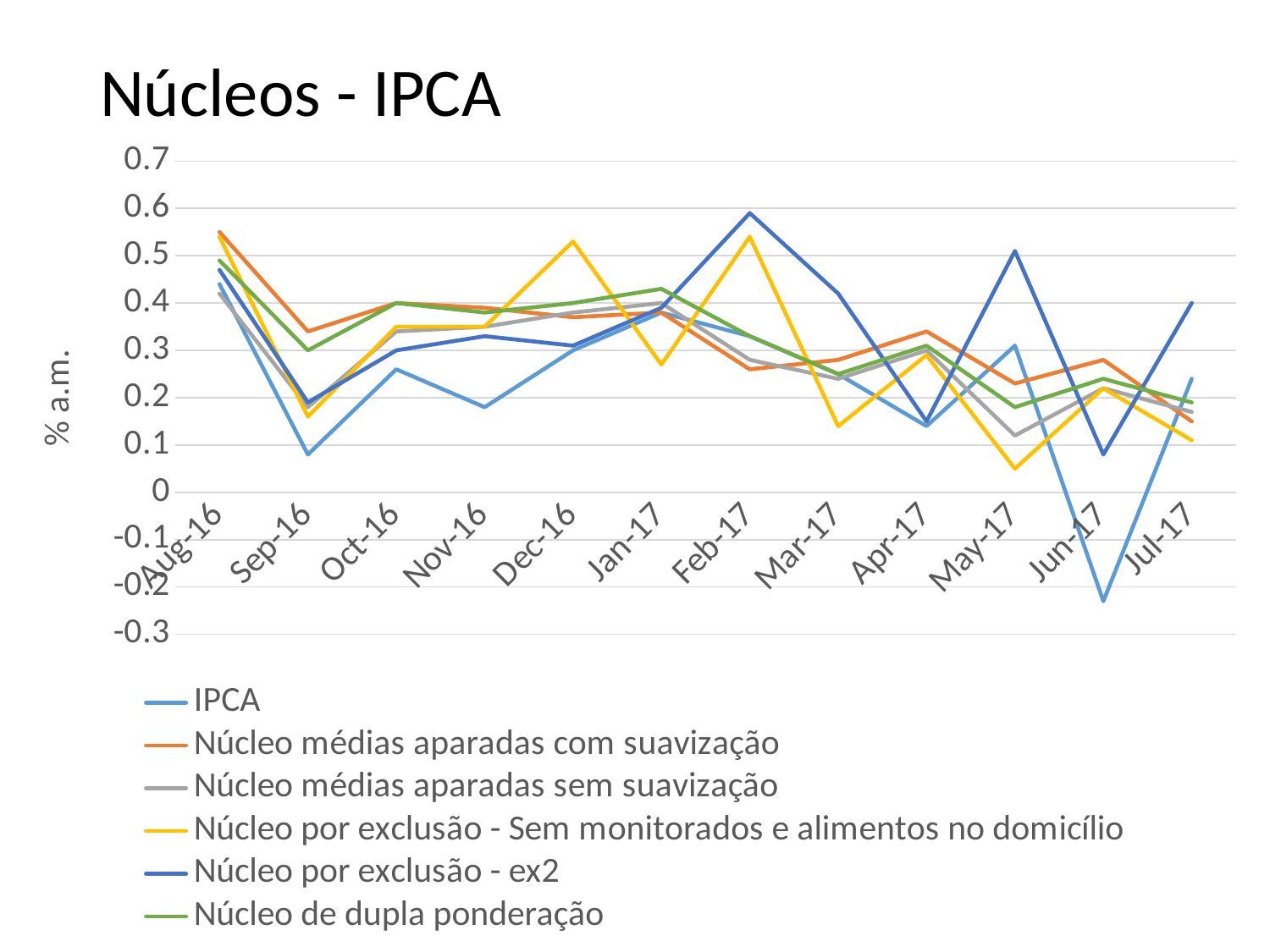

# Núcleos - IPCA

### Chart

| Category | IPCA | Núcleo médias aparadas com suavização | Núcleo médias aparadas sem suavização | Núcleo por exclusão - Sem monitorados e alimentos no domicílio | Núcleo por exclusão - ex2 | Núcleo de dupla ponderação |
|---|---|---|---|---|---|---|
| 42583 | 0.44 | 0.55 | 0.42 | 0.54 | 0.47 | 0.49 |
| 42614 | 0.08 | 0.34 | 0.18 | 0.16 | 0.19 | 0.3 |
| 42644 | 0.26 | 0.4 | 0.34 | 0.35 | 0.3 | 0.4 |
| 42675 | 0.18 | 0.39 | 0.35 | 0.35 | 0.33 | 0.38 |
| 42705 | 0.3 | 0.37 | 0.38 | 0.53 | 0.31 | 0.4 |
| 42736 | 0.38 | 0.38 | 0.4 | 0.27 | 0.39 | 0.43 |
| 42767 | 0.33 | 0.26 | 0.28 | 0.54 | 0.59 | 0.33 |
| 42795 | 0.25 | 0.28 | 0.24 | 0.14 | 0.42 | 0.25 |
| 42826 | 0.14 | 0.34 | 0.3 | 0.29 | 0.15 | 0.31 |
| 42856 | 0.31 | 0.23 | 0.12 | 0.05 | 0.51 | 0.18 |
| 42887 | -0.23 | 0.28 | 0.22 | 0.22 | 0.08 | 0.24 |
| 42917 | 0.24 | 0.15 | 0.17 | 0.11 | 0.4 | 0.19 |